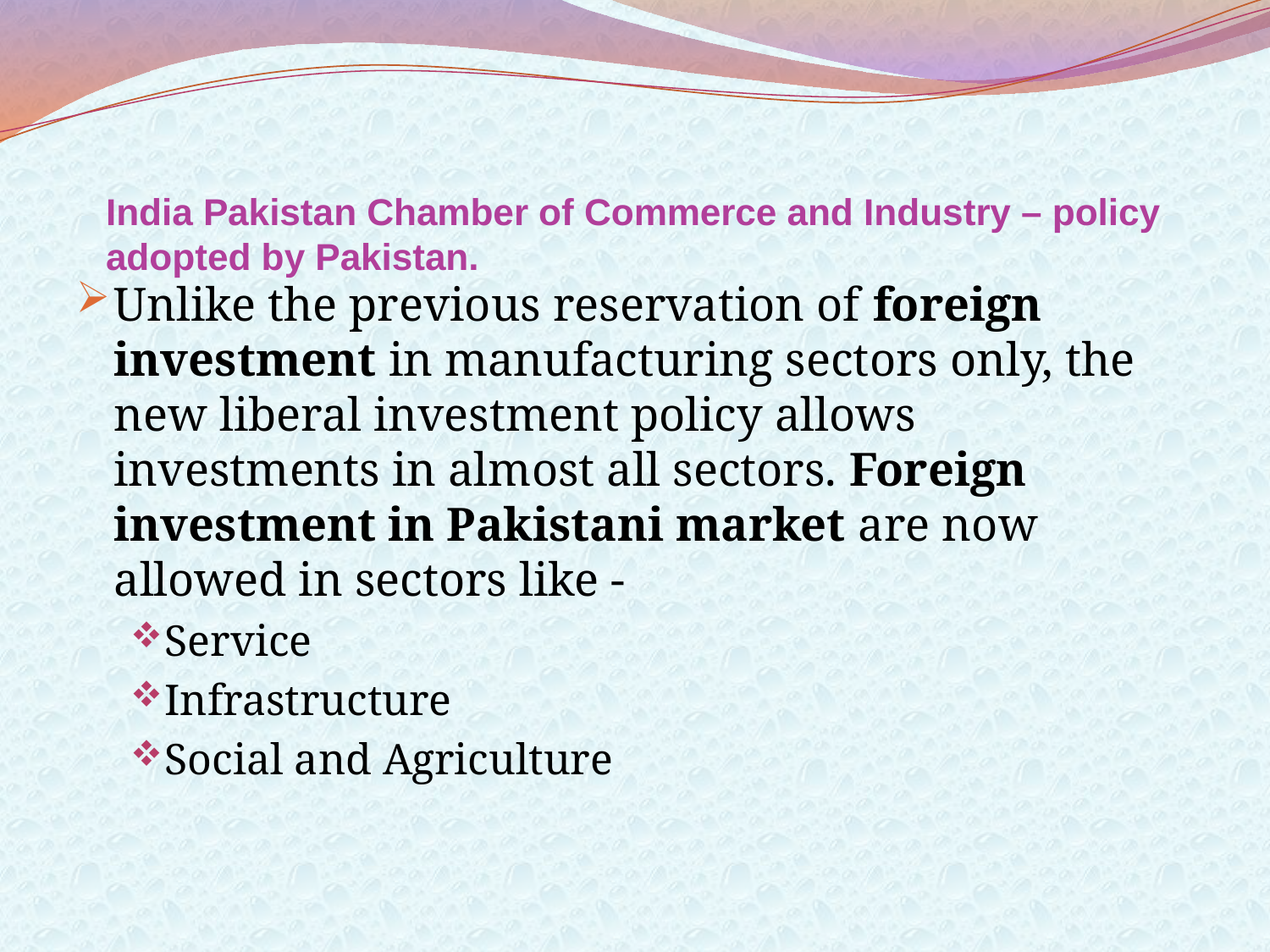

# India Pakistan Chamber of Commerce and Industry – policy adopted by Pakistan.
Unlike the previous reservation of foreign investment in manufacturing sectors only, the new liberal investment policy allows investments in almost all sectors. Foreign investment in Pakistani market are now allowed in sectors like -
Service
Infrastructure
Social and Agriculture